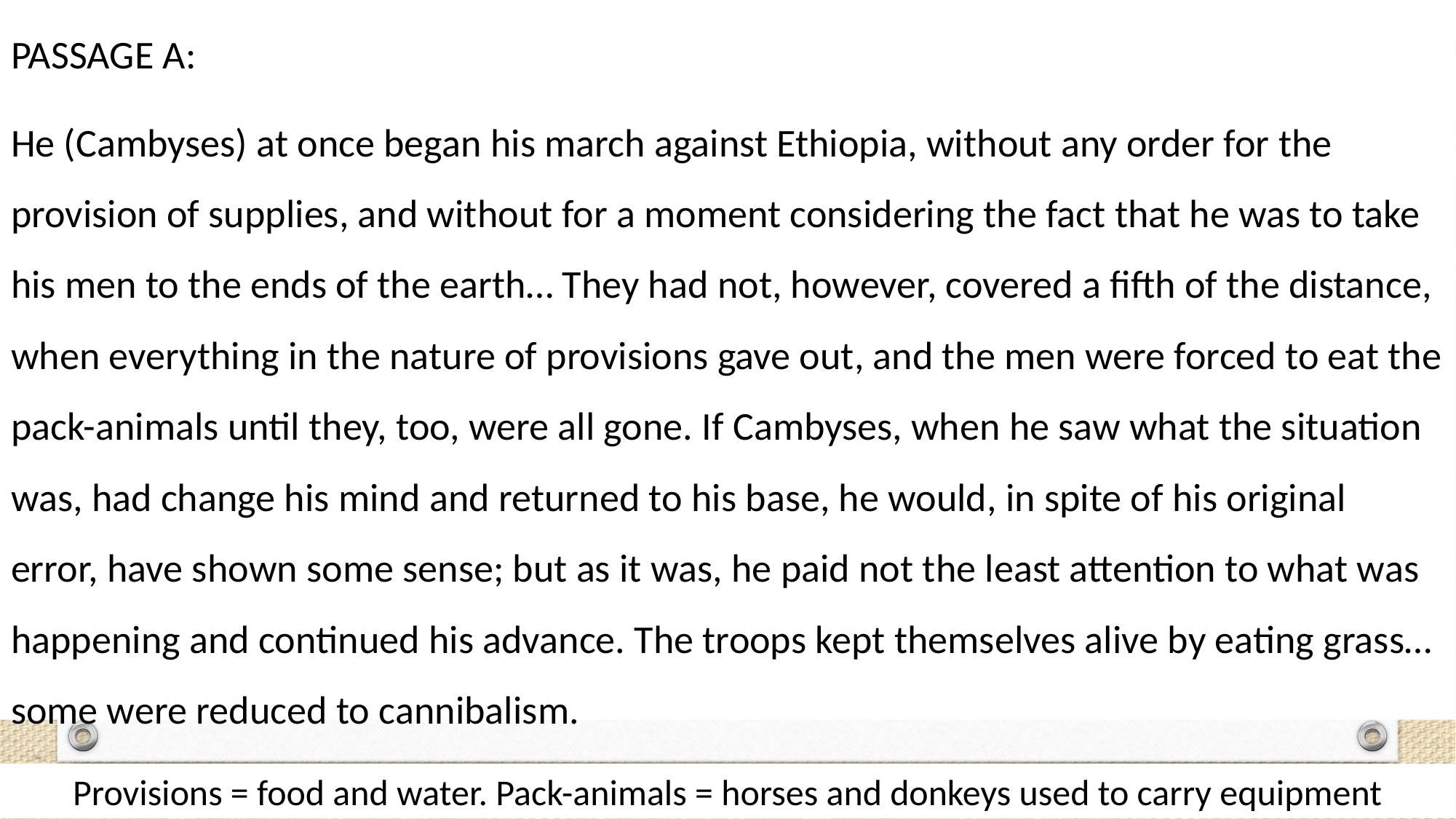

PASSAGE A:
He (Cambyses) at once began his march against Ethiopia, without any order for the provision of supplies, and without for a moment considering the fact that he was to take his men to the ends of the earth… They had not, however, covered a fifth of the distance, when everything in the nature of provisions gave out, and the men were forced to eat the pack-animals until they, too, were all gone. If Cambyses, when he saw what the situation was, had change his mind and returned to his base, he would, in spite of his original error, have shown some sense; but as it was, he paid not the least attention to what was happening and continued his advance. The troops kept themselves alive by eating grass… some were reduced to cannibalism.
Provisions = food and water. Pack-animals = horses and donkeys used to carry equipment